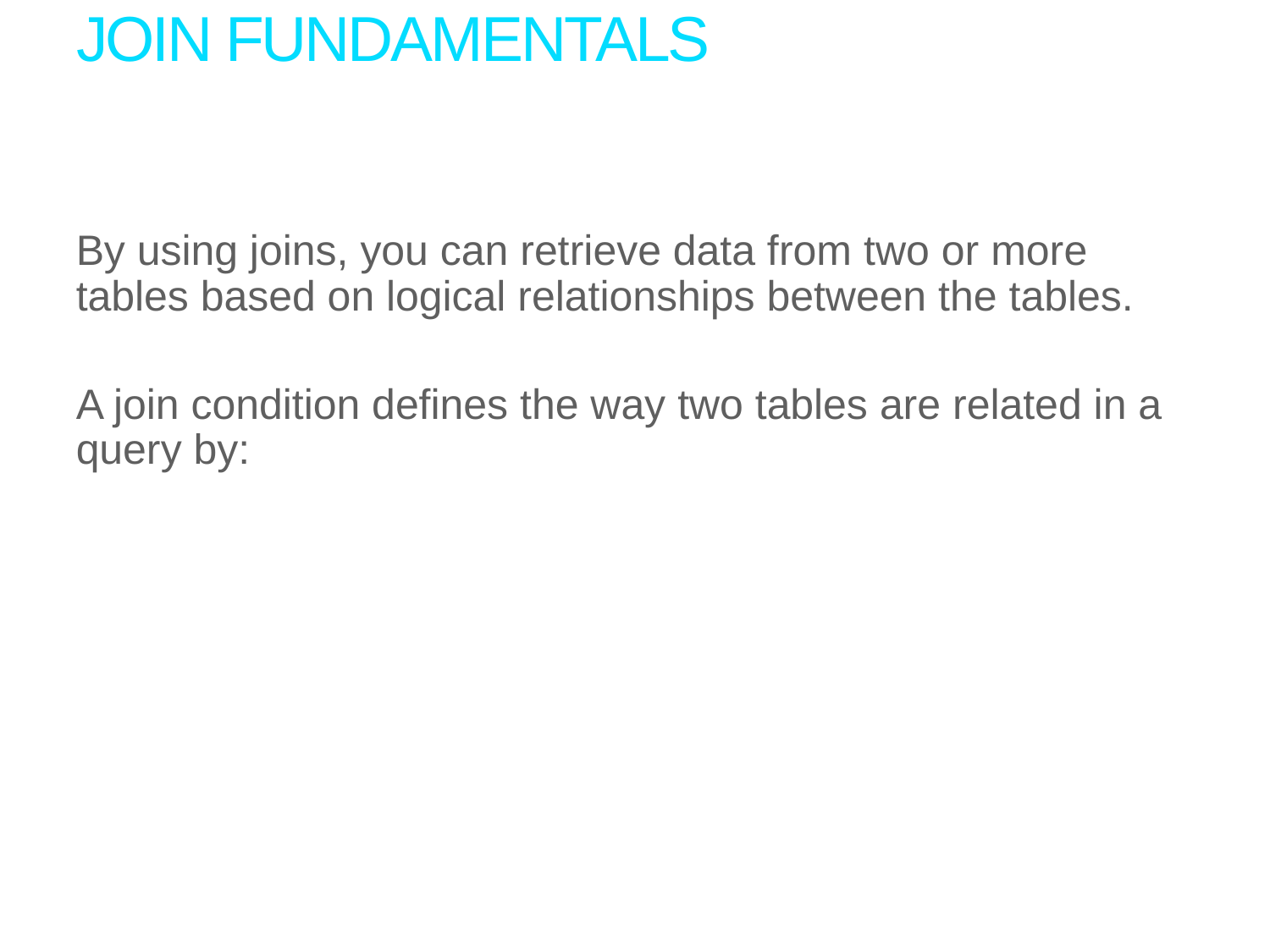

# JOIN FUNDAMENTALS
By using joins, you can retrieve data from two or more tables based on logical relationships between the tables.

A join condition defines the way two tables are related in a query by: